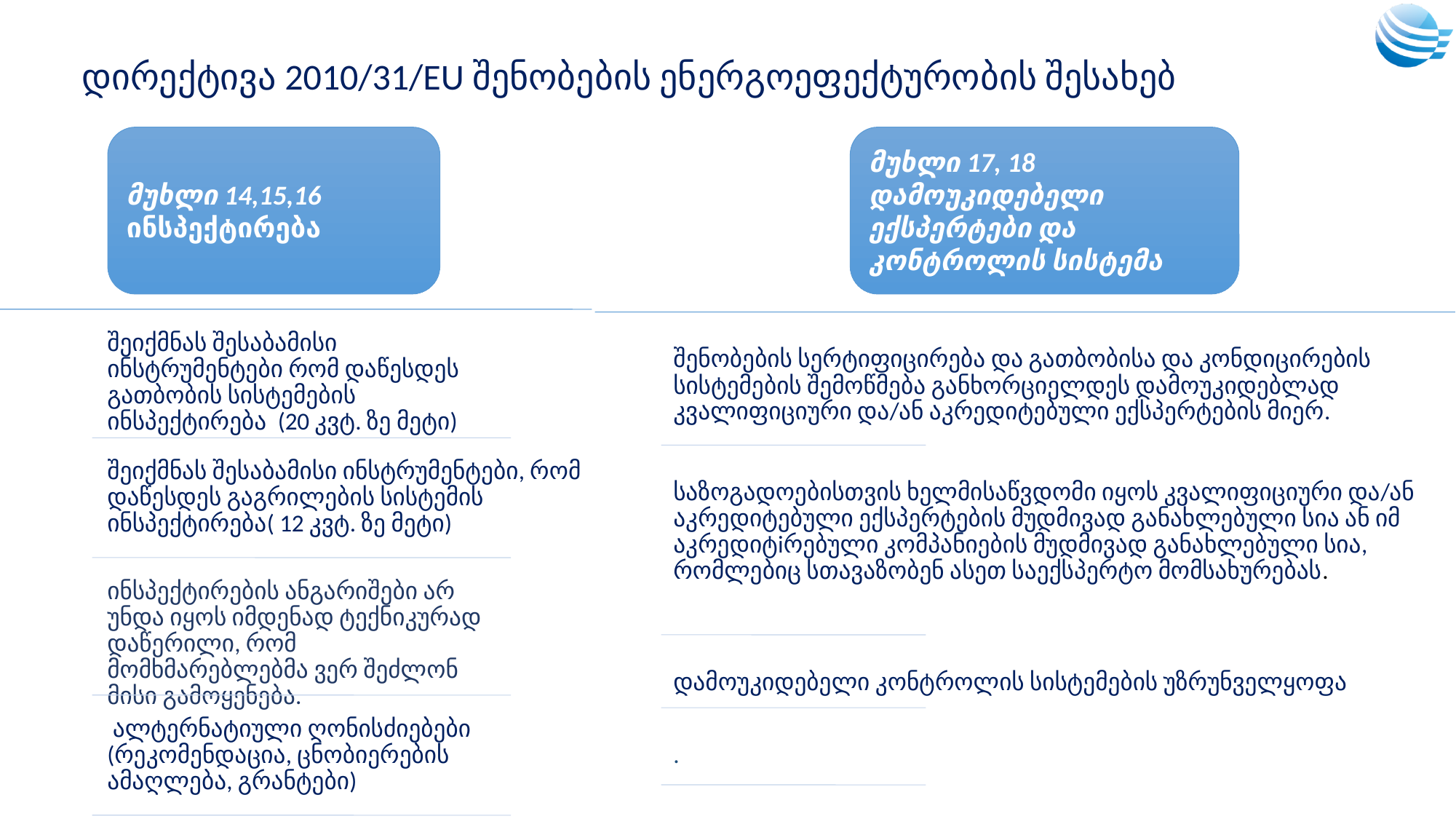

# დირექტივა 2010/31/EU შენობების ენერგოეფექტურობის შესახებ
მუხლი 14,15,16
ინსპექტირება
მუხლი 17, 18 დამოუკიდებელი ექსპერტები და კონტროლის სისტემა

შეიქმნას შესაბამისი ინსტრუმენტები რომ დაწესდეს გათბობის სისტემების ინსპექტირება  (20 კვტ. ზე მეტი)
შეიქმნას შესაბამისი ინსტრუმენტები, რომ დაწესდეს გაგრილების სისტემის ინსპექტირება( 12 კვტ. ზე მეტი)
ინსპექტირების ანგარიშები არ უნდა იყოს იმდენად ტექნიკურად დაწერილი, რომ მომხმარებლებმა ვერ შეძლონ მისი გამოყენება.
 ალტერნატიული ღონისძიებები (რეკომენდაცია, ცნობიერების ამაღლება, გრანტები)

შენობების სერტიფიცირება და გათბობისა და კონდიცირების სისტემების შემოწმება განხორციელდეს დამოუკიდებლად კვალიფიციური და/ან აკრედიტებული ექსპერტების მიერ.
საზოგადოებისთვის ხელმისაწვდომი იყოს კვალიფიციური და/ან აკრედიტებული ექსპერტების მუდმივად განახლებული სია ან იმ აკრედიტiრებული კომპანიების მუდმივად განახლებული სია, რომლებიც სთავაზობენ ასეთ საექსპერტო მომსახურებას.
დამოუკიდებელი კონტროლის სისტემების უზრუნველყოფა
.